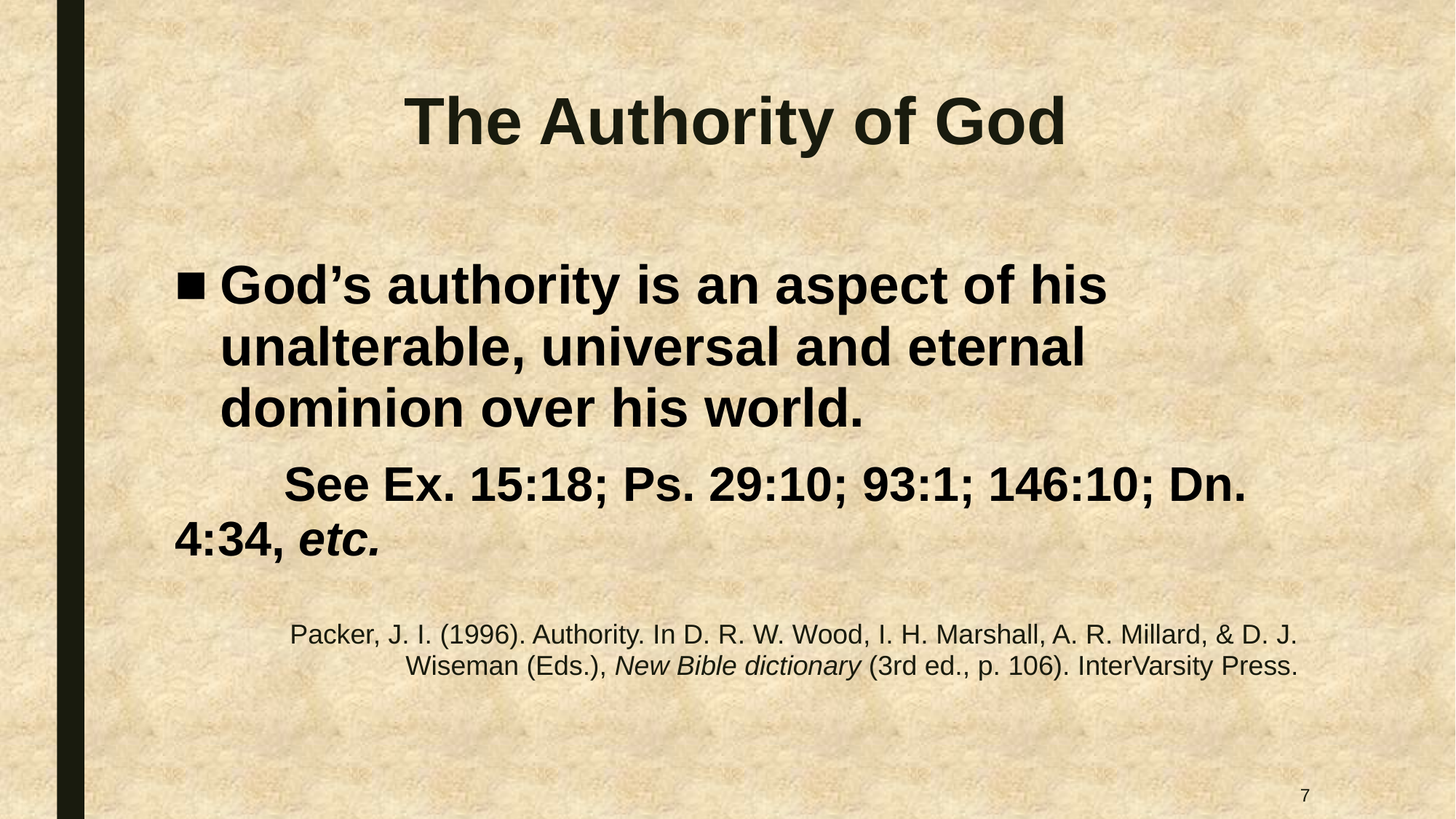

# The Authority of God
God’s authority is an aspect of his unalterable, universal and eternal dominion over his world.
	See Ex. 15:18; Ps. 29:10; 93:1; 146:10; Dn. 	4:34, etc.
Packer, J. I. (1996). Authority. In D. R. W. Wood, I. H. Marshall, A. R. Millard, & D. J. Wiseman (Eds.), New Bible dictionary (3rd ed., p. 106). InterVarsity Press.

7